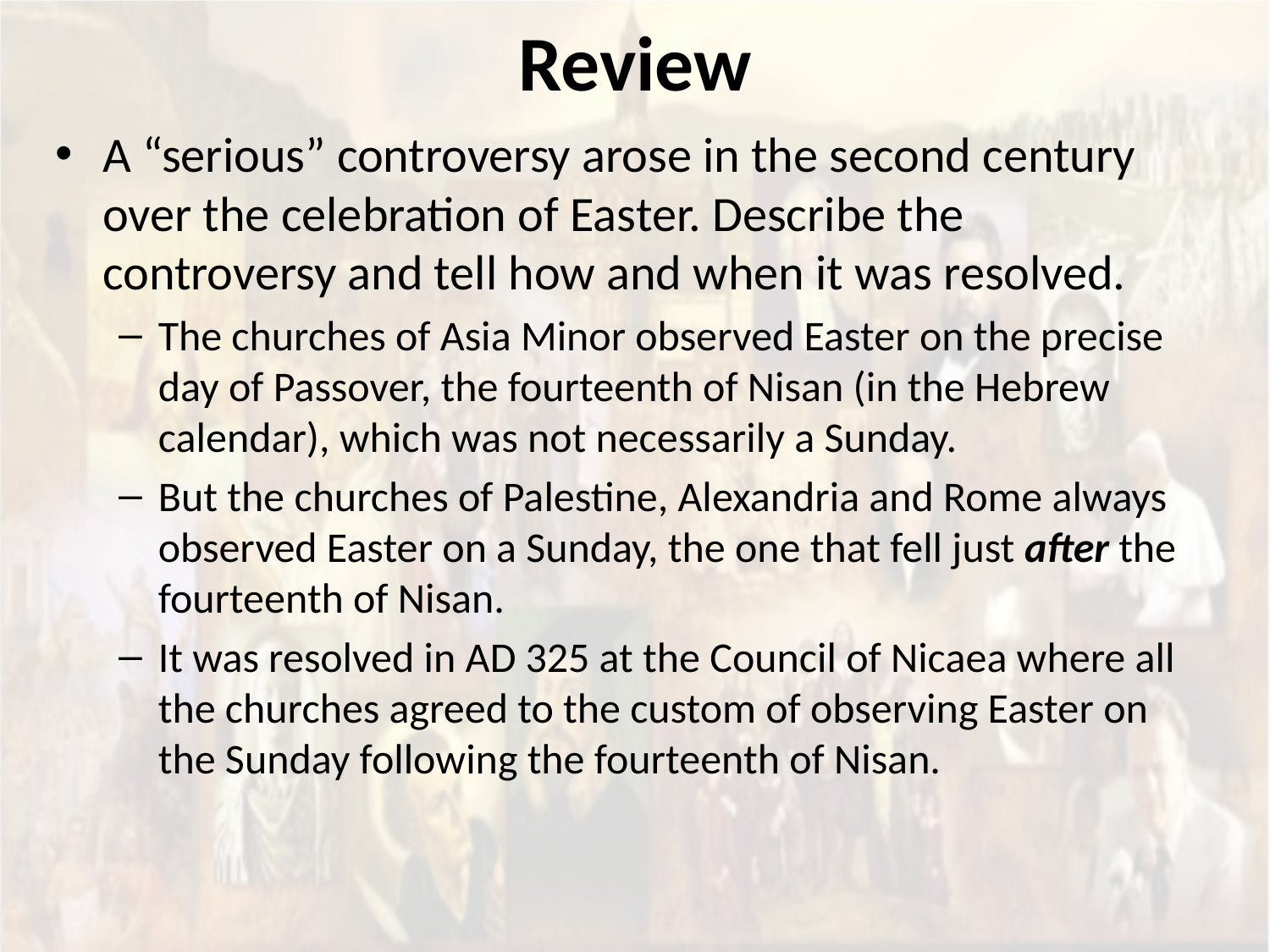

# Review
A “serious” controversy arose in the second century over the celebration of Easter. Describe the controversy and tell how and when it was resolved.
The churches of Asia Minor observed Easter on the precise day of Passover, the fourteenth of Nisan (in the Hebrew calendar), which was not necessarily a Sunday.
But the churches of Palestine, Alexandria and Rome always observed Easter on a Sunday, the one that fell just after the fourteenth of Nisan.
It was resolved in AD 325 at the Council of Nicaea where all the churches agreed to the custom of observing Easter on the Sunday following the fourteenth of Nisan.